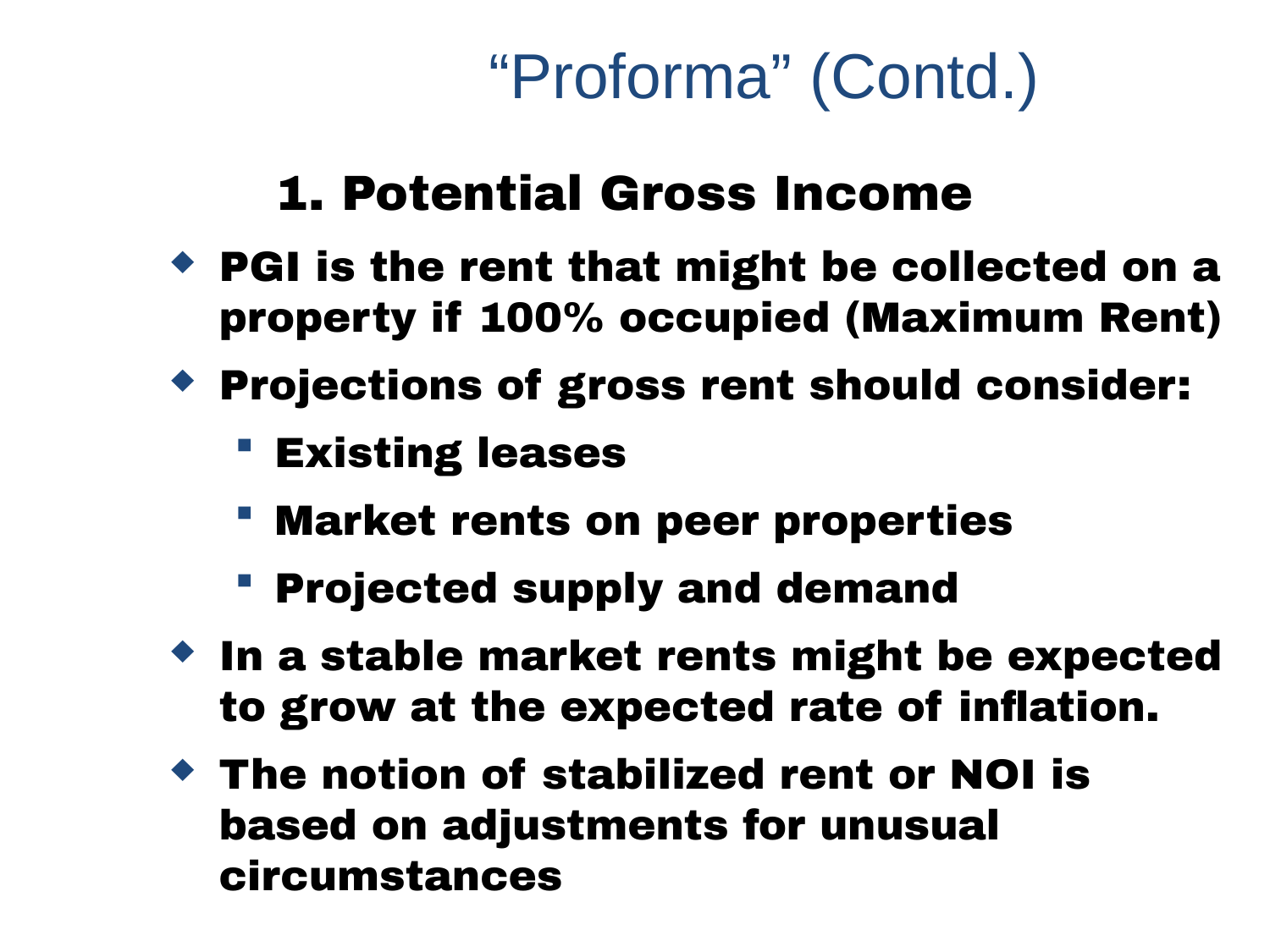

“Proforma” (Contd.)
# 1. Potential Gross Income
PGI is the rent that might be collected on a property if 100% occupied (Maximum Rent)
Projections of gross rent should consider:
Existing leases
Market rents on peer properties
Projected supply and demand
In a stable market rents might be expected to grow at the expected rate of inflation.
The notion of stabilized rent or NOI is based on adjustments for unusual circumstances